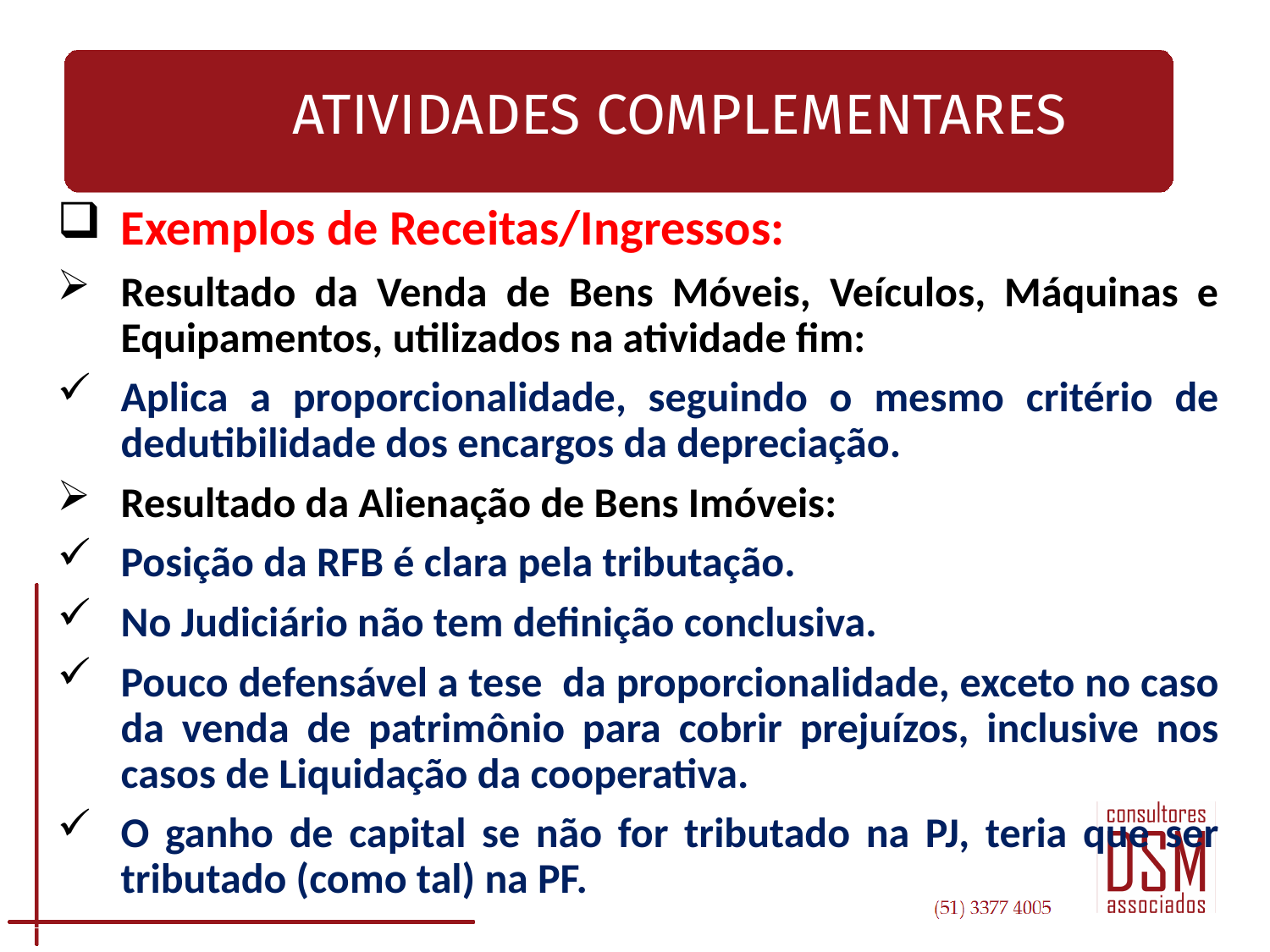

# ATIVIDADES COMPLEMENTARES
Exemplos de Receitas/Ingressos:
Resultado da Venda de Bens Móveis, Veículos, Máquinas e Equipamentos, utilizados na atividade fim:
Aplica a proporcionalidade, seguindo o mesmo critério de dedutibilidade dos encargos da depreciação.
Resultado da Alienação de Bens Imóveis:
Posição da RFB é clara pela tributação.
No Judiciário não tem definição conclusiva.
Pouco defensável a tese  da proporcionalidade, exceto no caso da venda de patrimônio para cobrir prejuízos, inclusive nos casos de Liquidação da cooperativa.
O ganho de capital se não for tributado na PJ, teria que ser tributado (como tal) na PF.